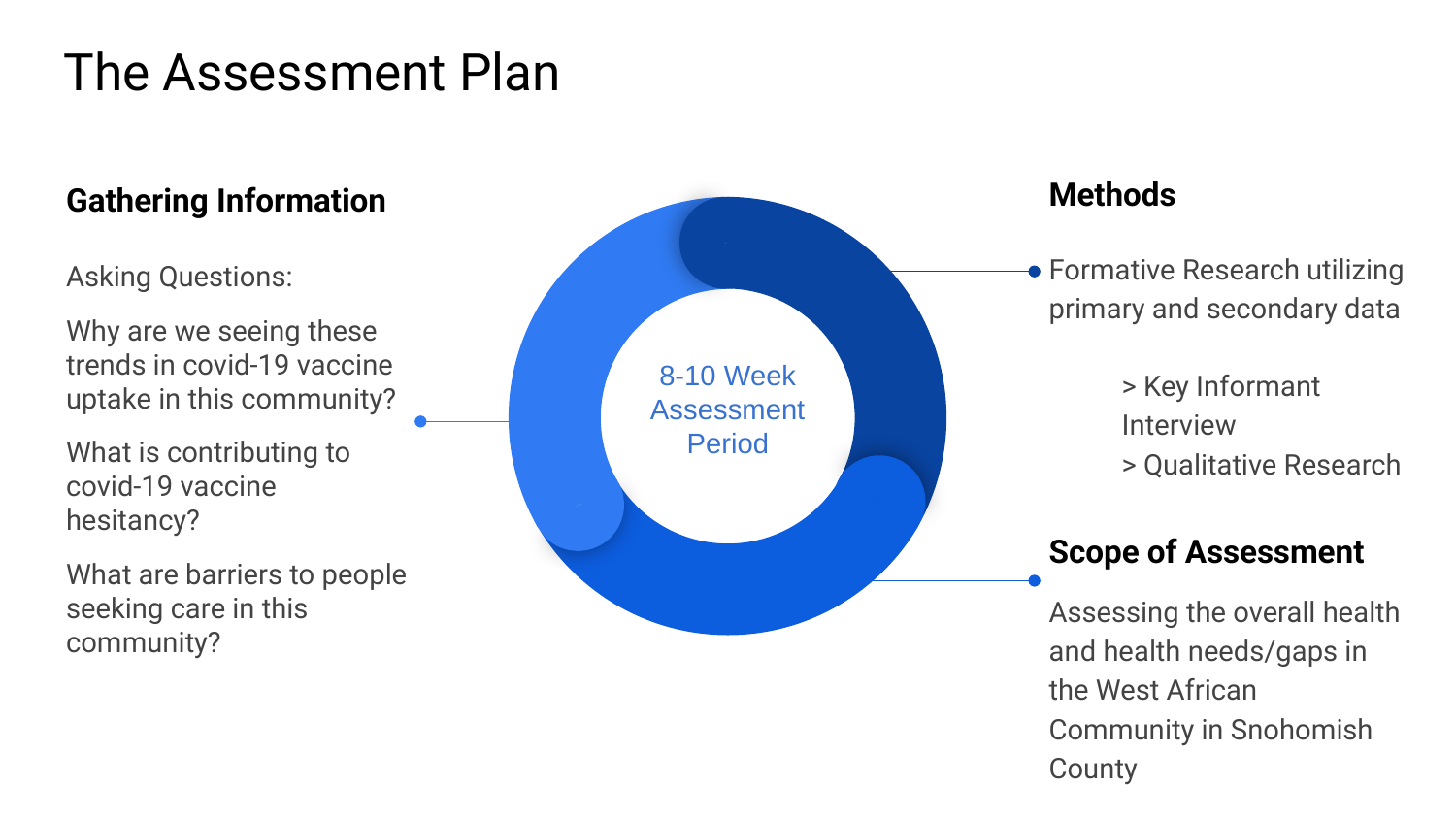

# The Assessment Plan

Methods

Formative Research utilizing primary and secondary data

> Key Informant Interview
> Qualitative Research

Gathering Information

Asking Questions:
Why are we seeing these trends in covid-19 vaccine uptake in this community?
What is contributing to covid-19 vaccine hesitancy?
What are barriers to people seeking care in this community?
8-10 Week Assessment Period
Scope of Assessment

Assessing the overall health and health needs/gaps in the West African Community in Snohomish County